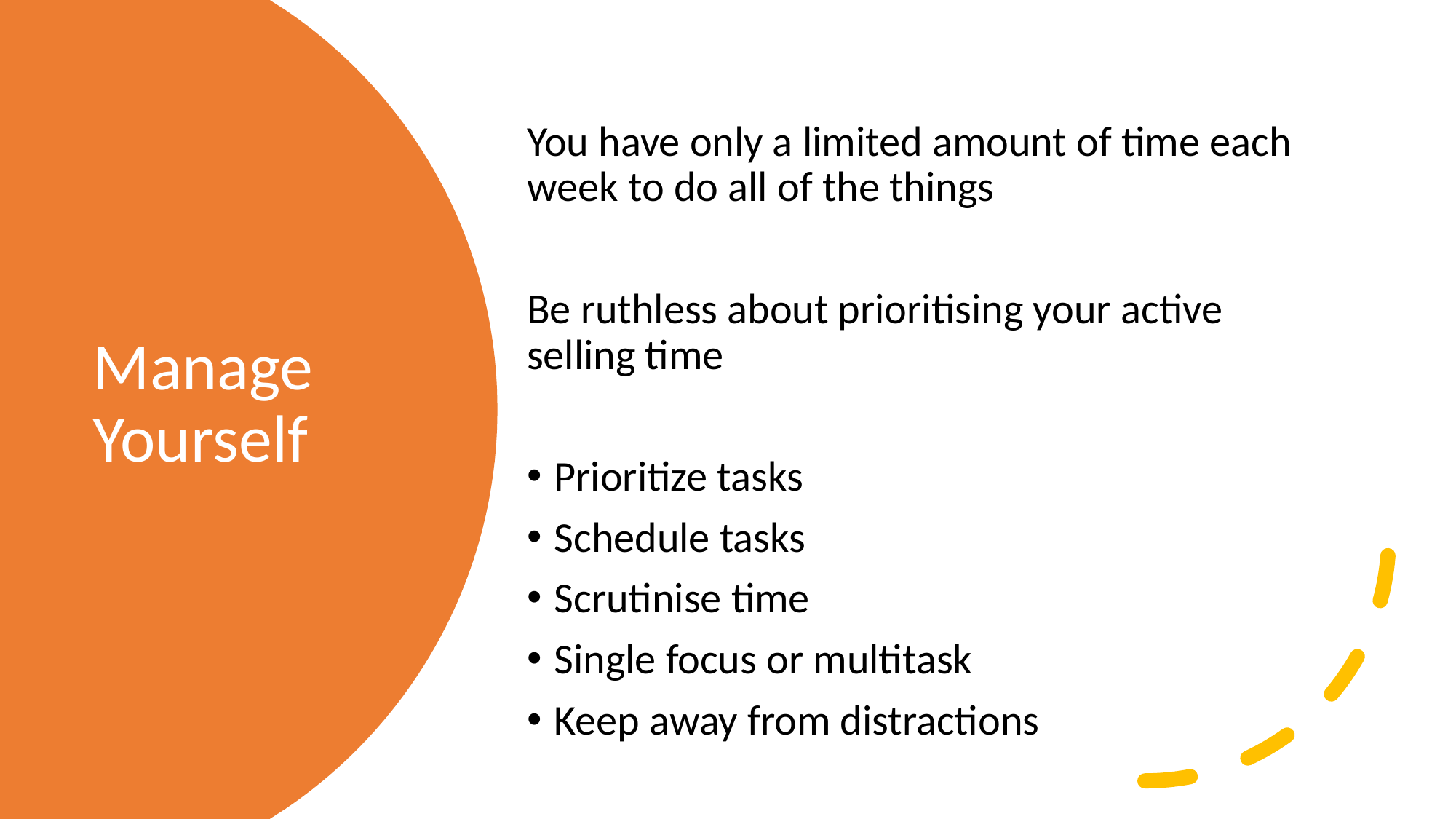

You have only a limited amount of time each week to do all of the things

Be ruthless about prioritising your active selling time

Prioritize tasks
Schedule tasks
Scrutinise time
Single focus or multitask
Keep away from distractions

# Manage Yourself